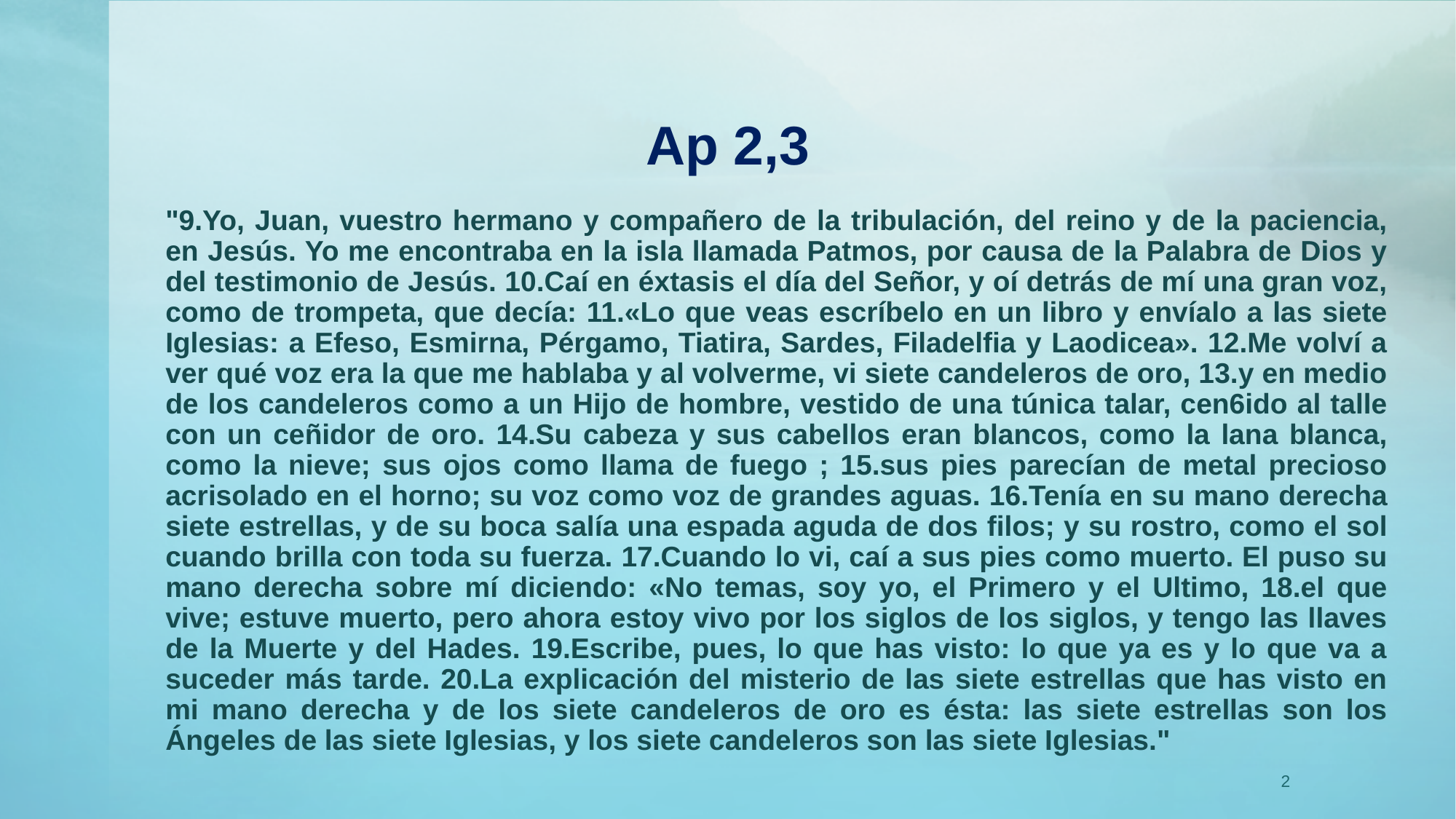

# Ap 2,3
"9.Yo, Juan, vuestro hermano y compañero de la tribulación, del reino y de la paciencia, en Jesús. Yo me encontraba en la isla llamada Patmos, por causa de la Palabra de Dios y del testimonio de Jesús. 10.Caí en éxtasis el día del Señor, y oí detrás de mí una gran voz, como de trompeta, que decía: 11.«Lo que veas escríbelo en un libro y envíalo a las siete Iglesias: a Efeso, Esmirna, Pérgamo, Tiatira, Sardes, Filadelfia y Laodicea». 12.Me volví a ver qué voz era la que me hablaba y al volverme, vi siete candeleros de oro, 13.y en medio de los candeleros como a un Hijo de hombre, vestido de una túnica talar, cen6ido al talle con un ceñidor de oro. 14.Su cabeza y sus cabellos eran blancos, como la lana blanca, como la nieve; sus ojos como llama de fuego ; 15.sus pies parecían de metal precioso acrisolado en el horno; su voz como voz de grandes aguas. 16.Tenía en su mano derecha siete estrellas, y de su boca salía una espada aguda de dos filos; y su rostro, como el sol cuando brilla con toda su fuerza. 17.Cuando lo vi, caí a sus pies como muerto. El puso su mano derecha sobre mí diciendo: «No temas, soy yo, el Primero y el Ultimo, 18.el que vive; estuve muerto, pero ahora estoy vivo por los siglos de los siglos, y tengo las llaves de la Muerte y del Hades. 19.Escribe, pues, lo que has visto: lo que ya es y lo que va a suceder más tarde. 20.La explicación del misterio de las siete estrellas que has visto en mi mano derecha y de los siete candeleros de oro es ésta: las siete estrellas son los Ángeles de las siete Iglesias, y los siete candeleros son las siete Iglesias."
2